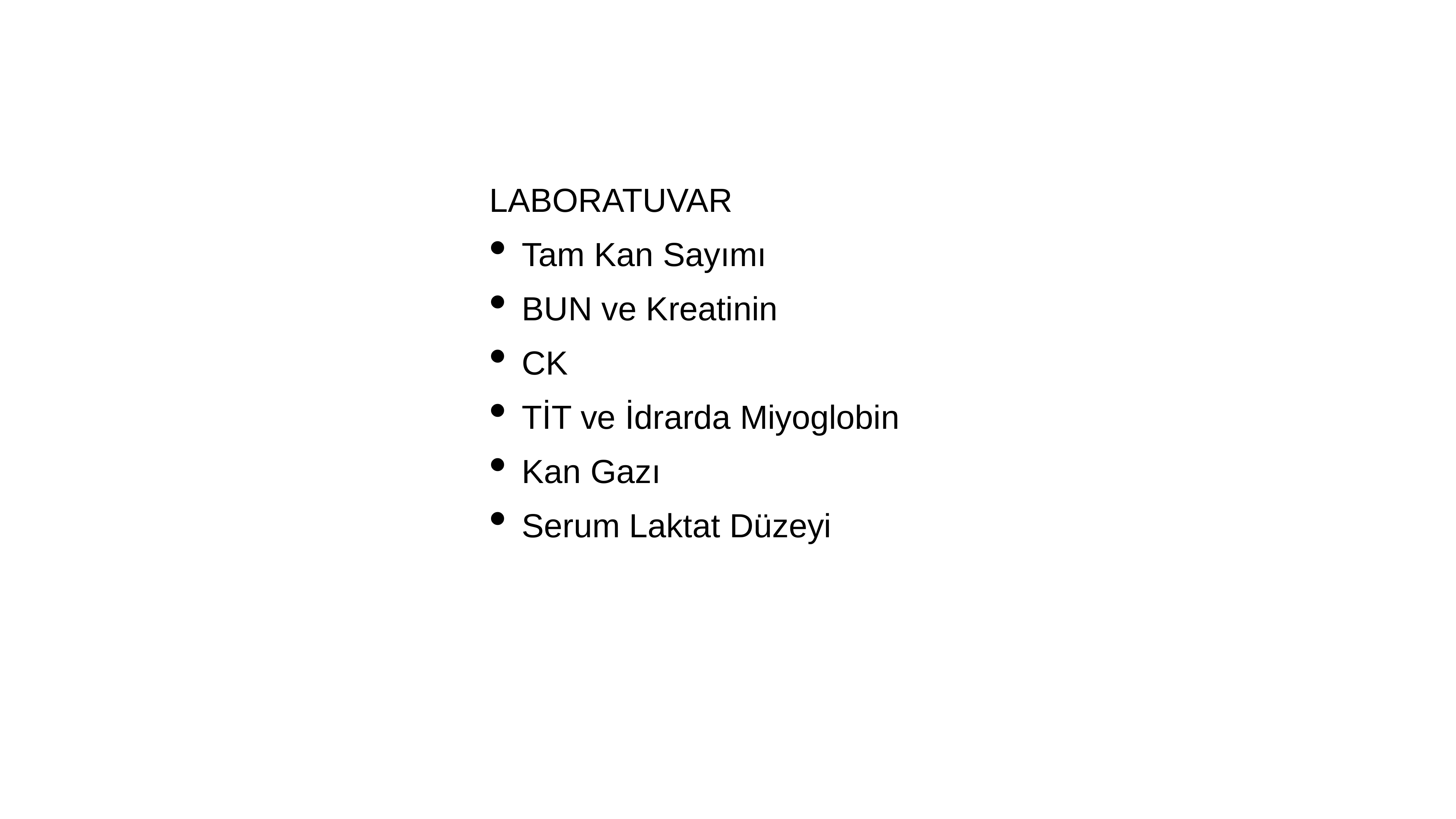

LABORATUVAR
Tam Kan Sayımı
BUN ve Kreatinin
CK
TİT ve İdrarda Miyoglobin
Kan Gazı
Serum Laktat Düzeyi